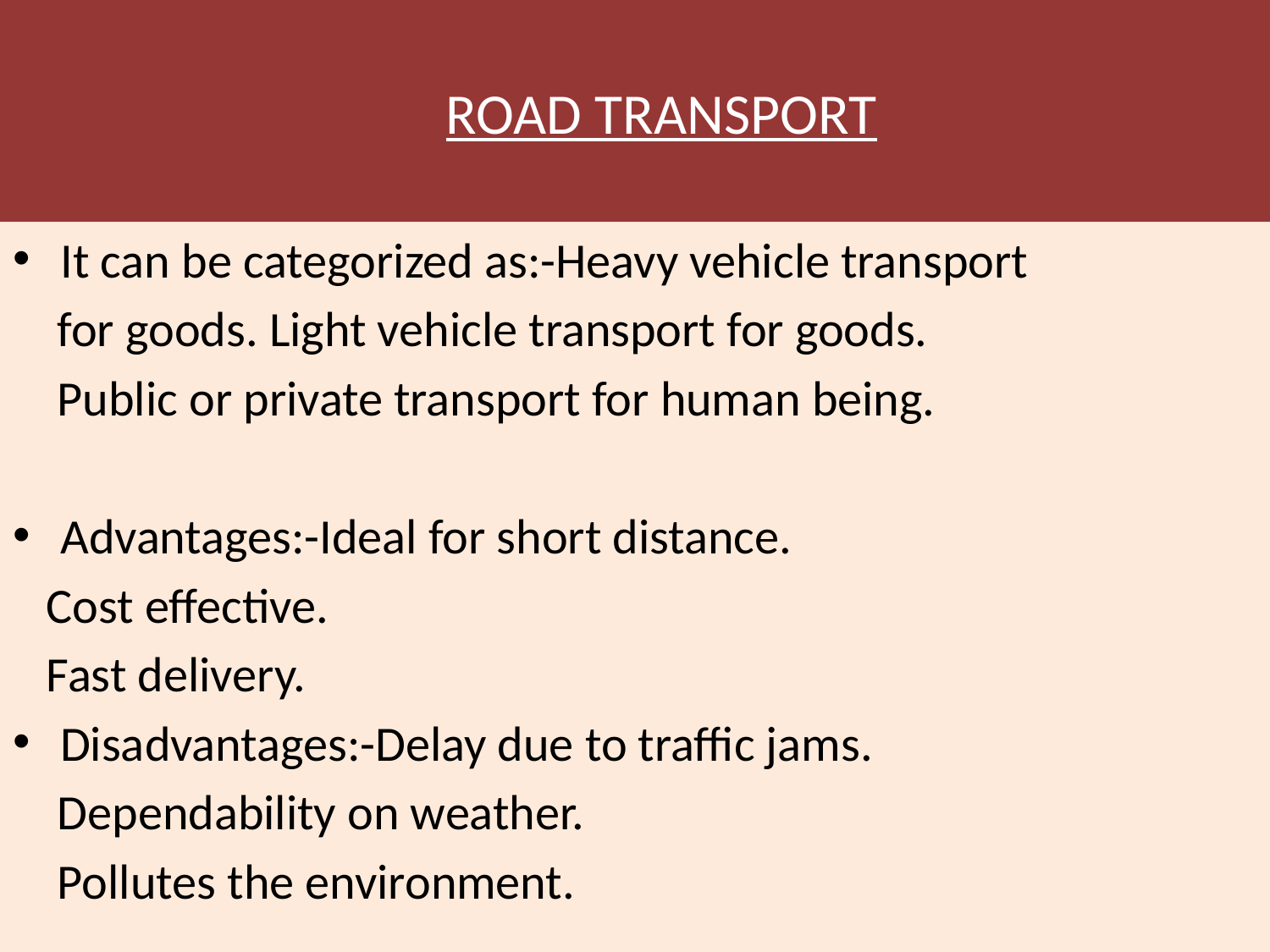

# ROAD TRANSPORT
It can be categorized as:-Heavy vehicle transport
    for goods. Light vehicle transport for goods.
    Public or private transport for human being.

Advantages:-Ideal for short distance.
   Cost effective.
   Fast delivery.
Disadvantages:-Delay due to traffic jams.
    Dependability on weather.
    Pollutes the environment.